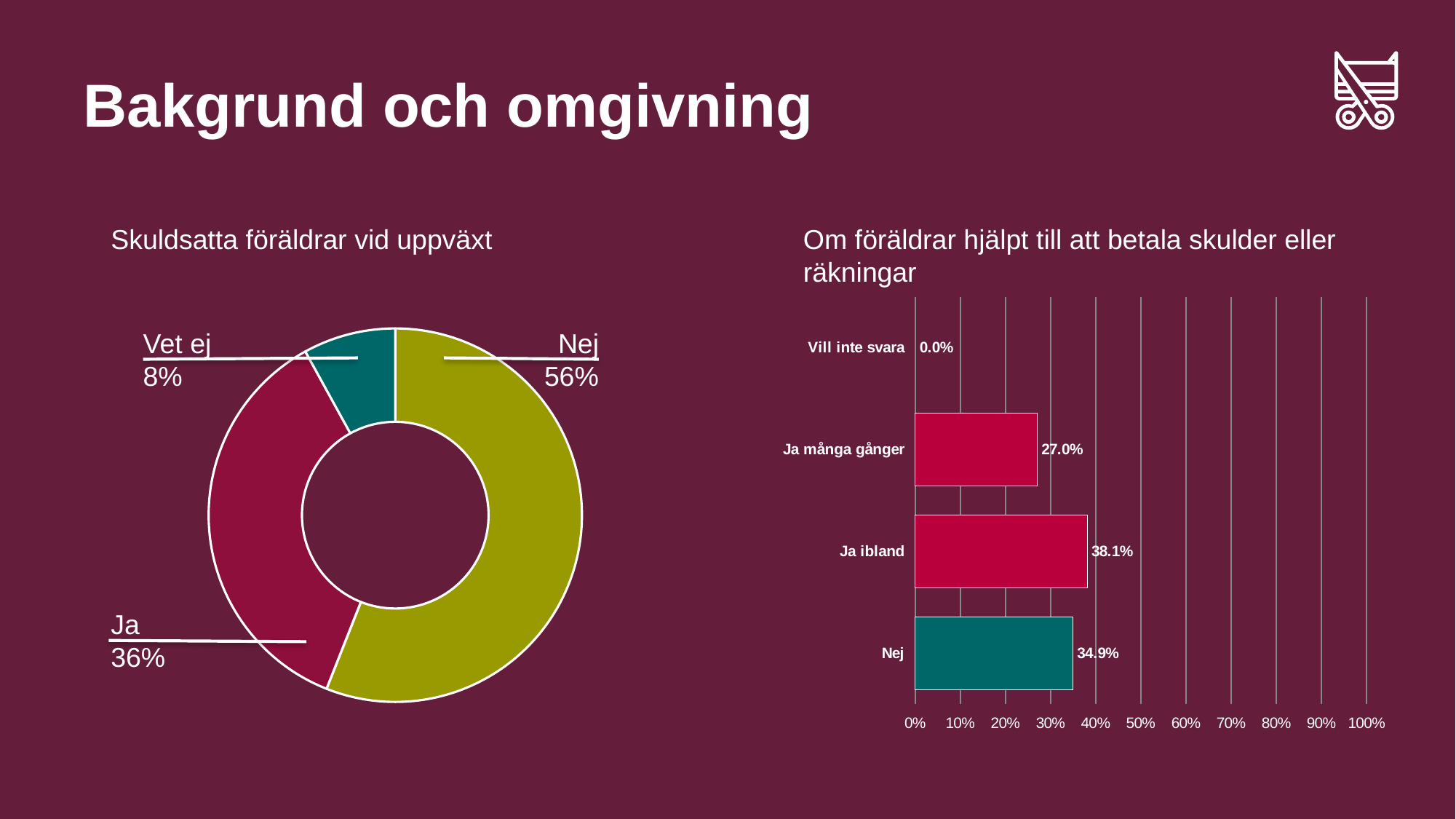

Bakgrund och omgivning

Skuldsatta föräldrar vid uppväxt
Om föräldrar hjälpt till att betala skulder eller räkningar

### Chart

| Category | Har dina föräldrar hjälpt dig att betala en skuld eller räkning? |
|---|---|
| Nej | 0.3492063492063492 |
| Ja ibland | 0.38095238095238093 |
| Ja många gånger | 0.2698412698412698 |
| Vill inte svara | 0.0 |

### Chart

| Category | Kolumn1 |
|---|---|
| Nej | 56.0 |
| Ja | 36.0 |
| Vet ej | 8.0 |
Vet ej
8%
Nej
56%
Ja
36%